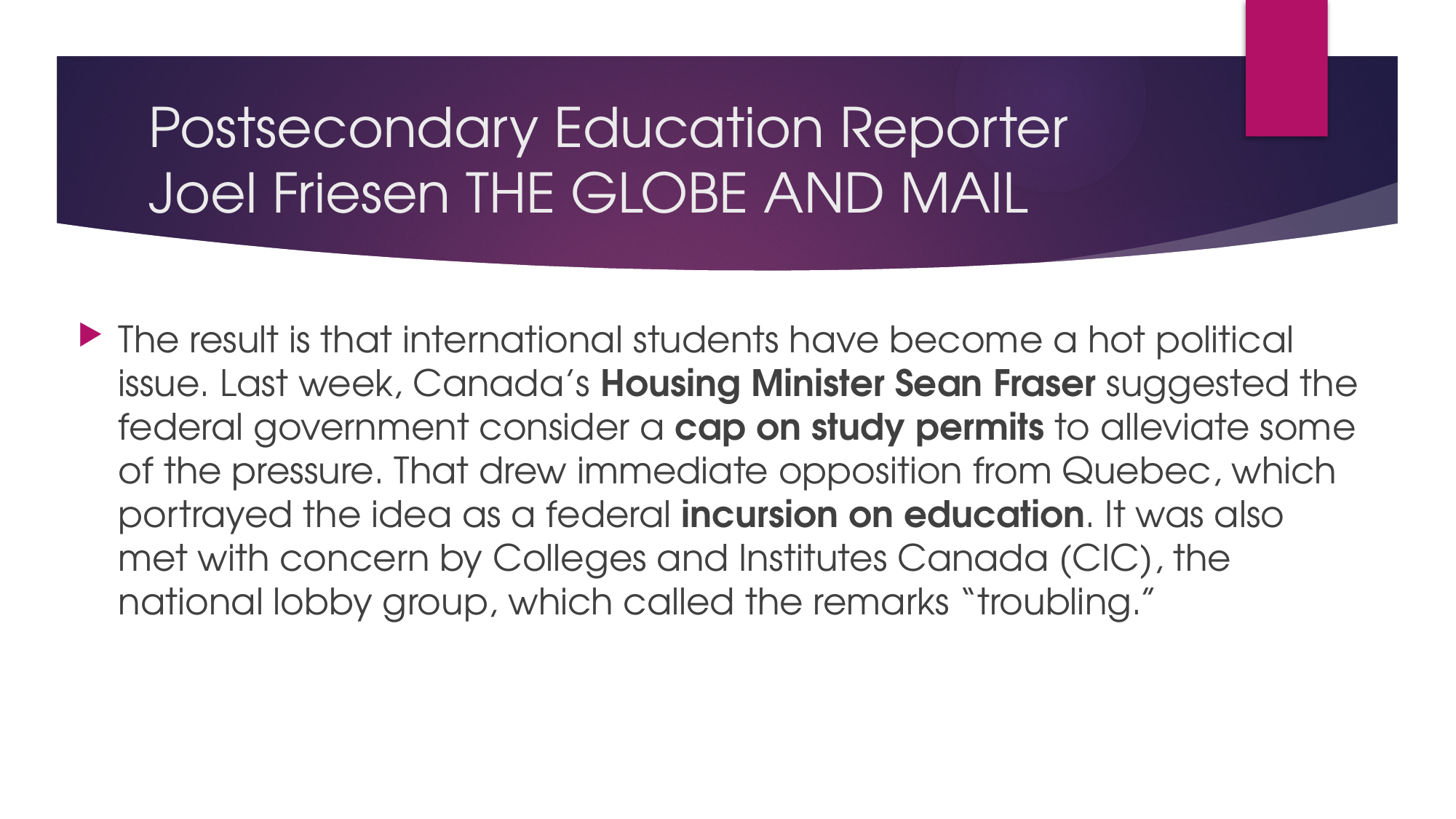

# Postsecondary Education Reporter Joel Friesen THE GLOBE AND MAIL
The result is that international students have become a hot political issue. Last week, Canada’s Housing Minister Sean Fraser suggested the federal government consider a cap on study permits to alleviate some of the pressure. That drew immediate opposition from Quebec, which portrayed the idea as a federal incursion on education. It was also met with concern by Colleges and Institutes Canada (CIC), the national lobby group, which called the remarks “troubling.”